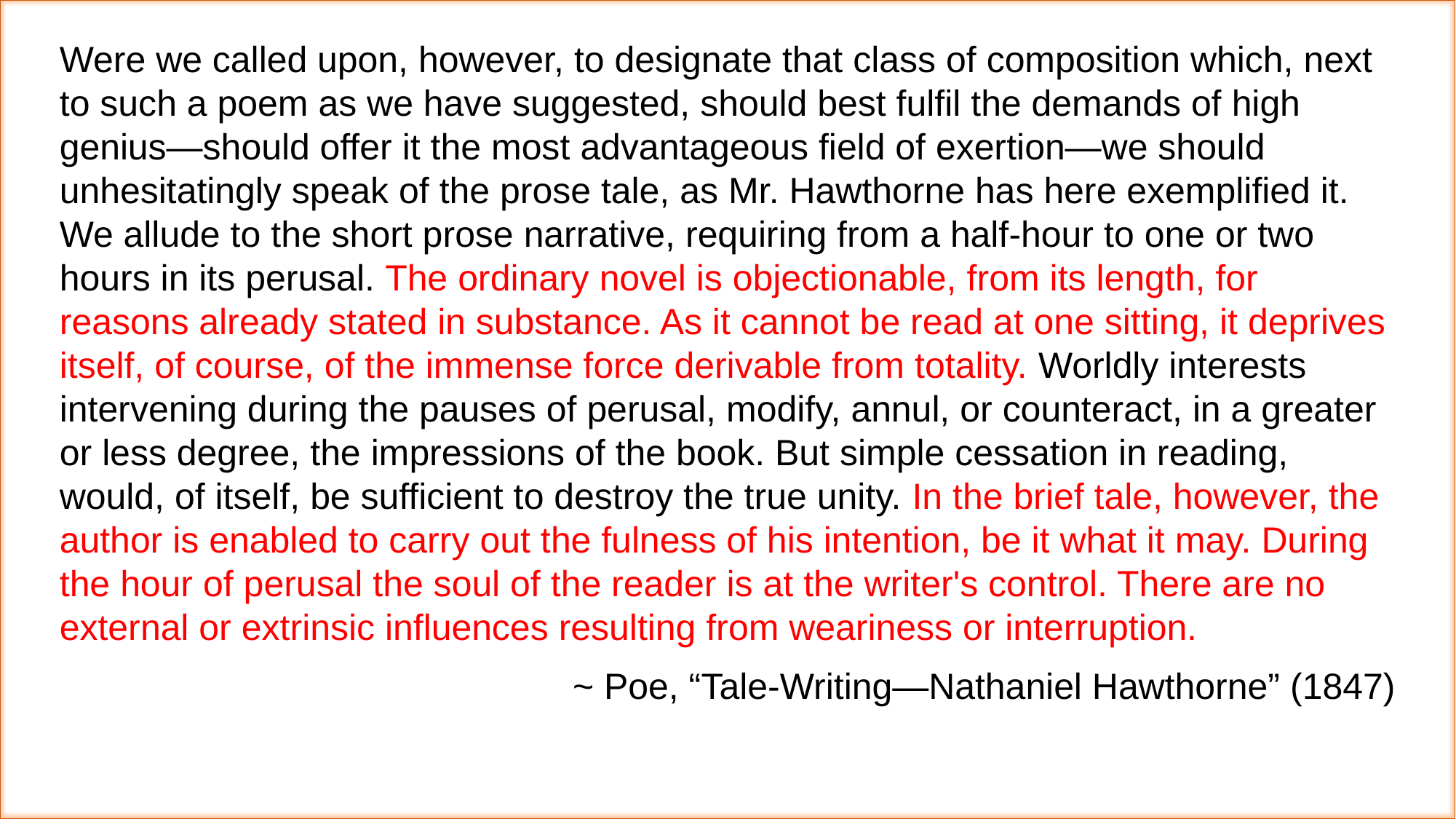

Were we called upon, however, to designate that class of composition which, next to such a poem as we have suggested, should best fulfil the demands of high genius—should offer it the most advantageous field of exertion—we should unhesitatingly speak of the prose tale, as Mr. Hawthorne has here exemplified it. We allude to the short prose narrative, requiring from a half-hour to one or two hours in its perusal. The ordinary novel is objectionable, from its length, for reasons already stated in substance. As it cannot be read at one sitting, it deprives itself, of course, of the immense force derivable from totality. Worldly interests intervening during the pauses of perusal, modify, annul, or counteract, in a greater or less degree, the impressions of the book. But simple cessation in reading, would, of itself, be sufficient to destroy the true unity. In the brief tale, however, the author is enabled to carry out the fulness of his intention, be it what it may. During the hour of perusal the soul of the reader is at the writer's control. There are no external or extrinsic influences resulting from weariness or interruption.
~ Poe, “Tale-Writing—Nathaniel Hawthorne” (1847)
"questions about the way something means, rather than what it means, or even why." She continues: "It is not that literary studies is uninterested in the what and the why. . . . But literariness, which lies at the heart of literary studies, is a matter of style, form, genre, and verbal interplay, as well as of social and political context--not only the realm of reference and context but also intrinsic structural elements like grammar, rhetoric, and syntax; tropes and figures; assonance and echo" (12).